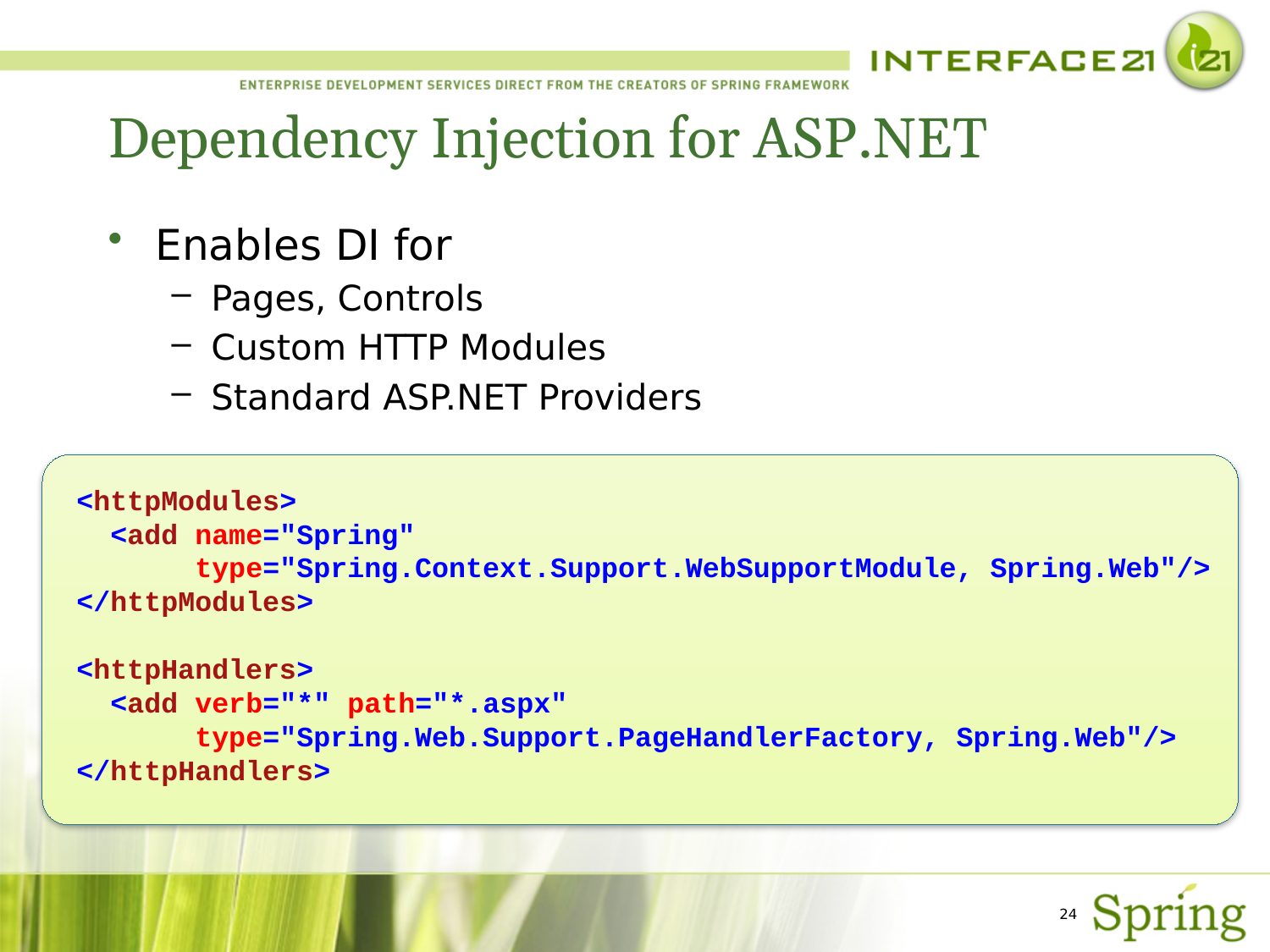

# Dependency Injection for ASP.NET
Enables DI for
Pages, Controls
Custom HTTP Modules
Standard ASP.NET Providers

<httpModules>
  <add name="Spring"
       type="Spring.Context.Support.WebSupportModule, Spring.Web"/>
</httpModules>

<httpHandlers>
  <add verb="*" path="*.aspx"
       type="Spring.Web.Support.PageHandlerFactory, Spring.Web"/>
</httpHandlers>